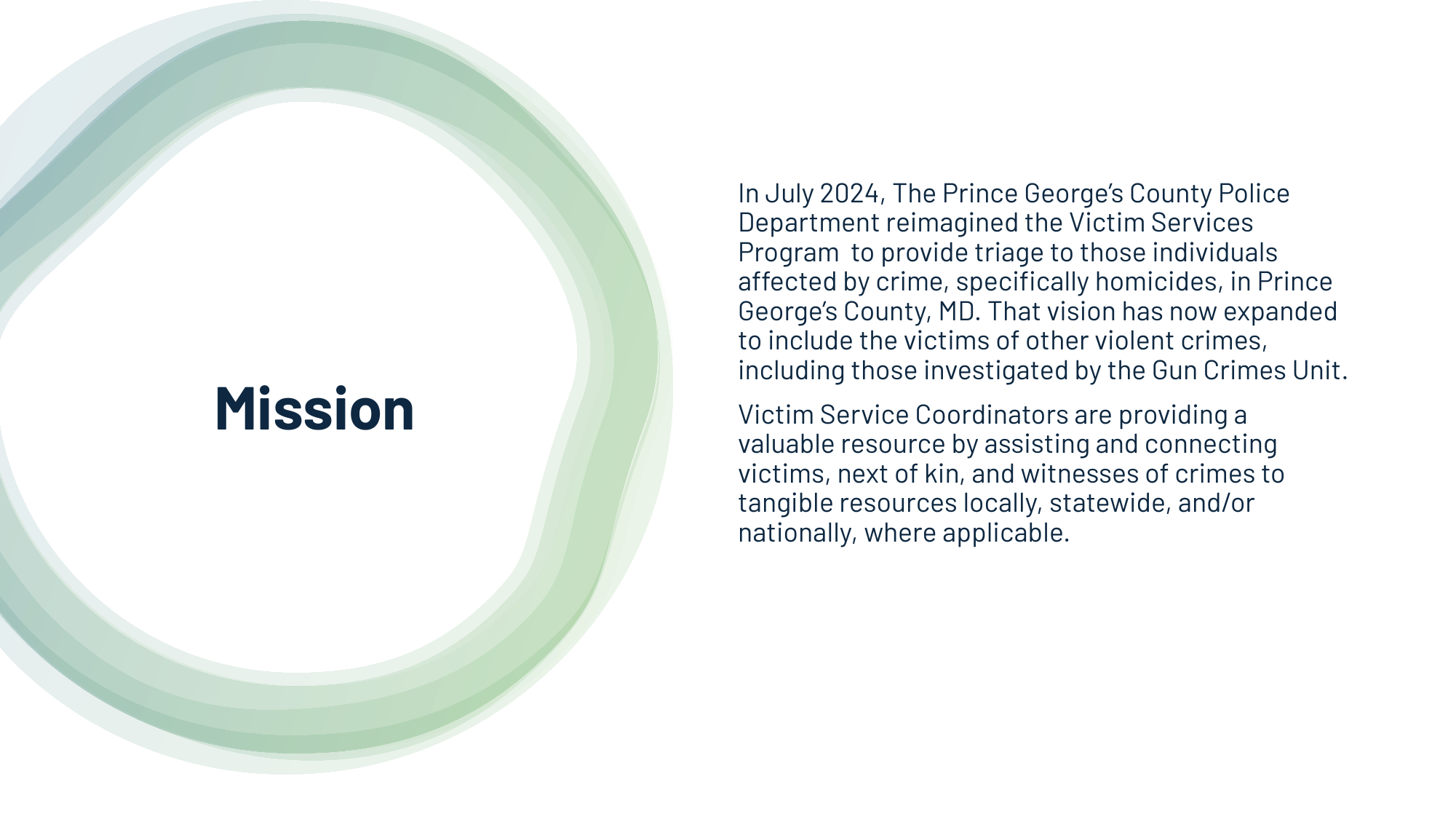

In July 2024, The Prince George’s County Police Department reimagined the Victim Services Program  to provide triage to those individuals affected by crime, specifically homicides, in Prince George’s County, MD. That vision has now expanded to include the victims of other violent crimes, including those investigated by the Gun Crimes Unit.
Victim Service Coordinators are providing a valuable resource by assisting and connecting victims, next of kin, and witnesses of crimes to tangible resources locally, statewide, and/or nationally, where applicable.

# Mission